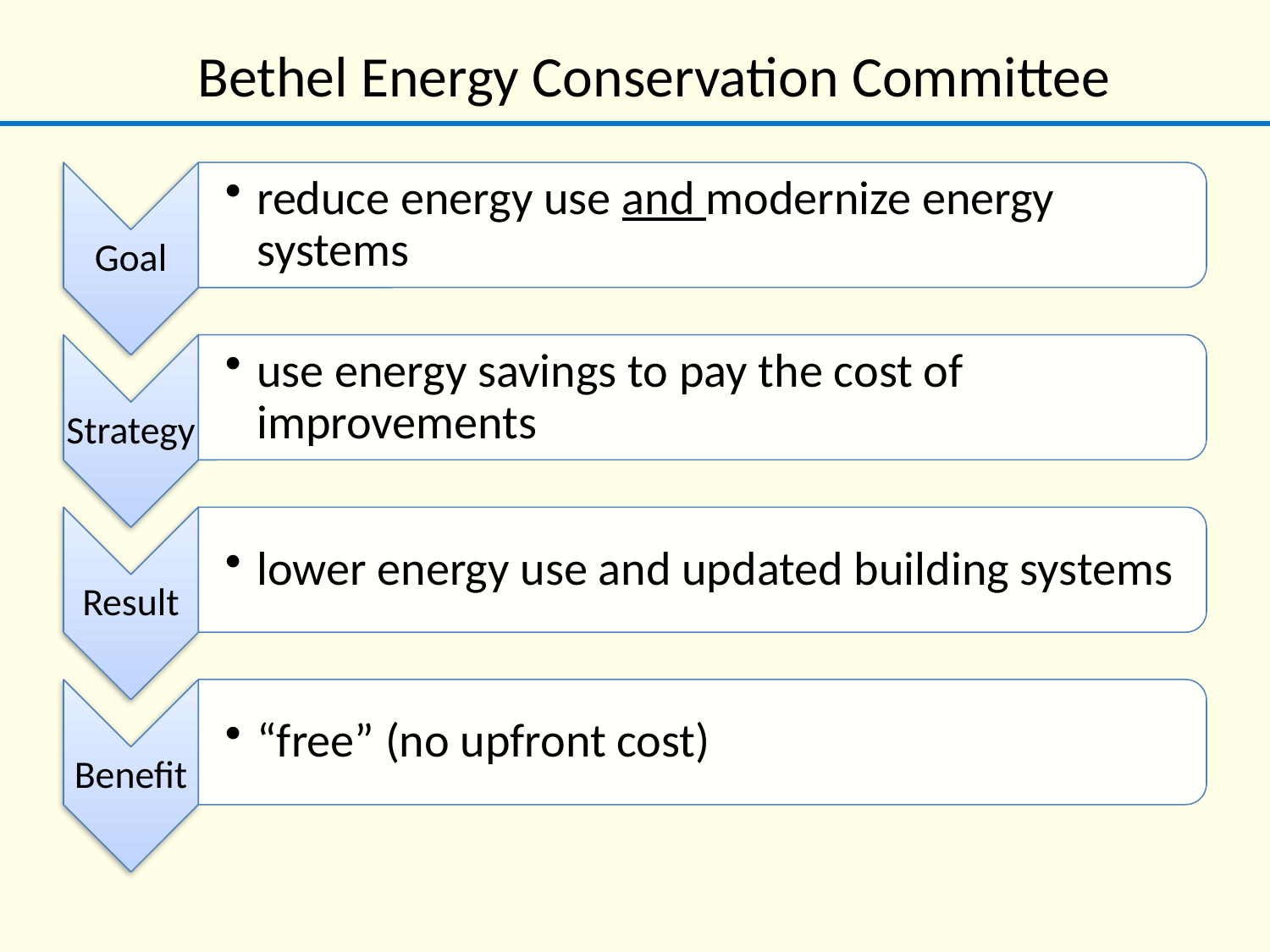

# Bethel Energy Conservation Committee
Goal
reduce energy use and modernize energy systems
Strategy
use energy savings to pay the cost of improvements
Result
lower energy use and updated building systems
Benefit
“free” (no upfront cost)